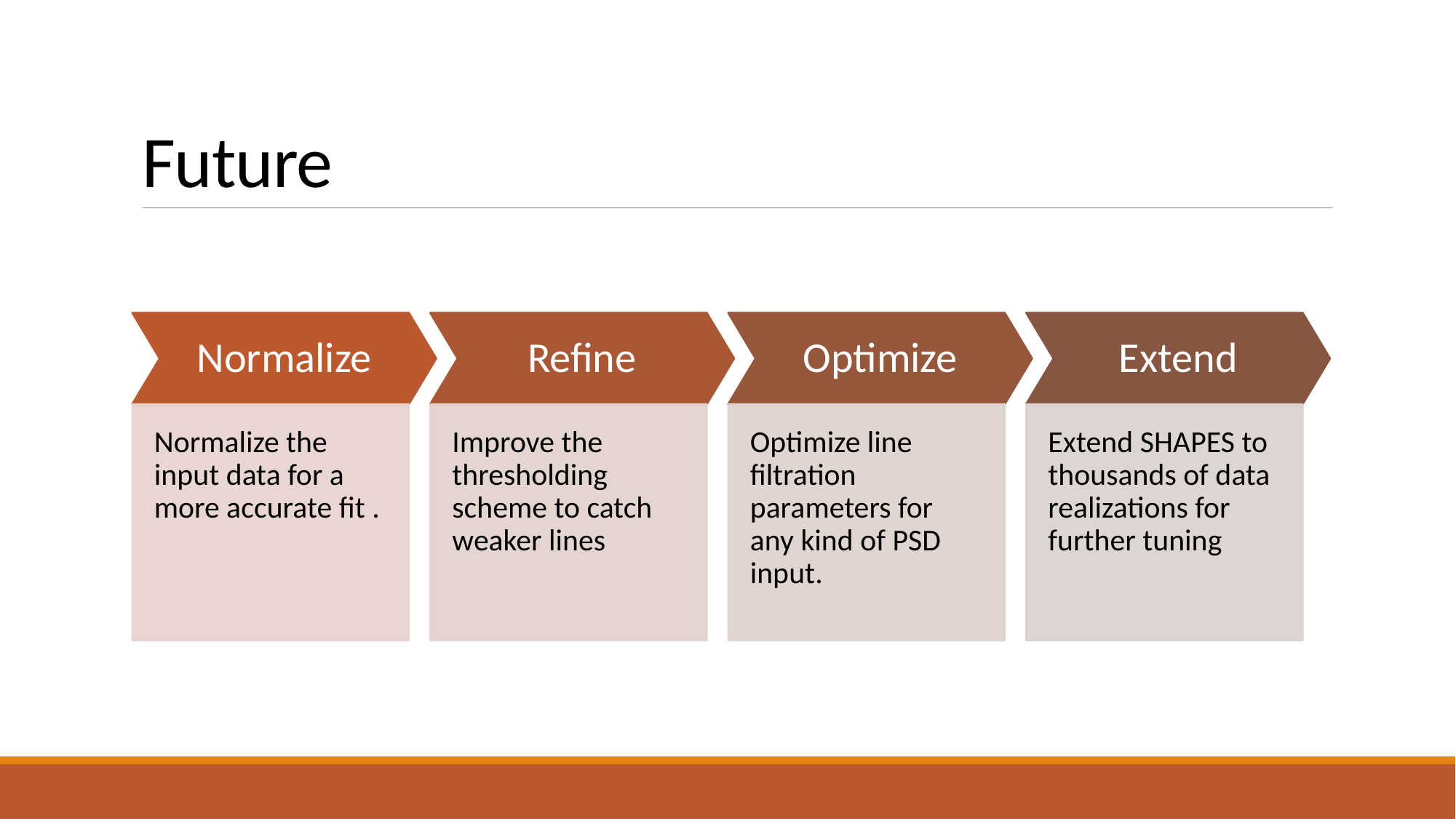

# Future
Normalize
Normalize the input data for a more accurate fit .
Refine
Improve the thresholding scheme to catch weaker lines
Optimize
Optimize line filtration parameters for any kind of PSD input.
Extend
Extend SHAPES to thousands of data realizations for further tuning